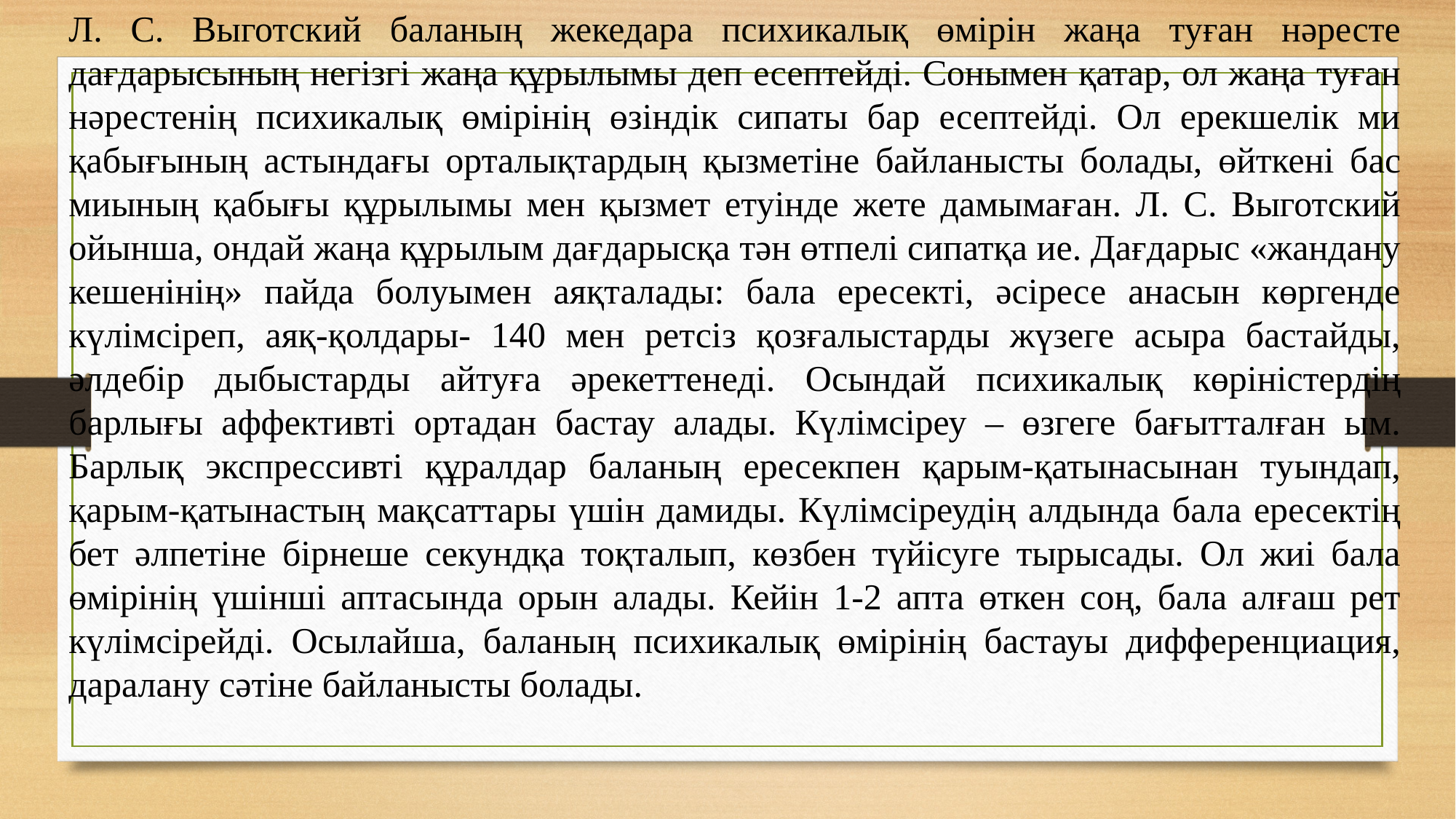

Л. С. Выготский баланың жекедара психикалық өмірін жаңа туған нəресте дағдарысының негізгі жаңа құрылымы деп есептейді. Сонымен қатар, ол жаңа туған нəрестенің психикалық өмірінің өзіндік сипаты бар есептейді. Ол ерекшелік ми қабығының астындағы орталықтардың қызметіне байланысты болады, өйткені бас миының қабығы құрылымы мен қызмет етуінде жете дамымаған. Л. С. Выготский ойынша, ондай жаңа құрылым дағдарысқа тəн өтпелі сипатқа ие. Дағдарыс «жандану кешенінің» пайда болуымен аяқталады: бала ересекті, əсіресе анасын көргенде күлімсіреп, аяқ-қолдары- 140 мен ретсіз қозғалыстарды жүзеге асыра бастайды, əлдебір дыбыстарды айтуға əрекеттенеді. Осындай психикалық көріністердің барлығы аффективті ортадан бастау алады. Күлімсіреу – өзгеге бағытталған ым. Барлық экспрессивті құралдар баланың ересекпен қарым-қатынасынан туындап, қарым-қатынастың мақсаттары үшін дамиды. Күлімсіреудің алдында бала ересектің бет əлпетіне бірнеше секундқа тоқталып, көзбен түйісуге тырысады. Ол жиі бала өмірінің үшінші аптасында орын алады. Кейін 1-2 апта өткен соң, бала алғаш рет күлімсірейді. Осылайша, баланың психикалық өмірінің бастауы дифференциация, даралану сəтіне байланысты болады.